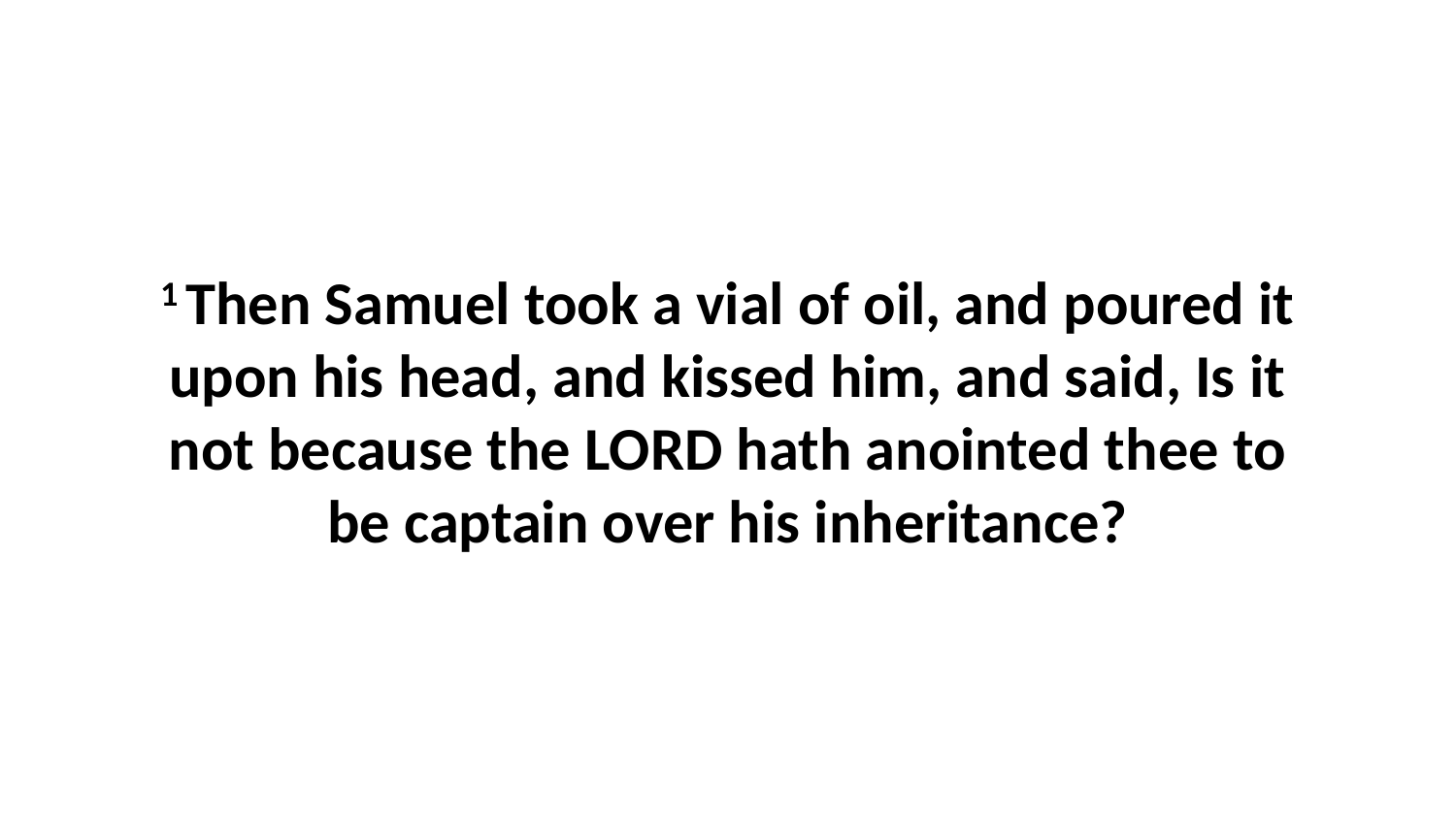

1 Then Samuel took a vial of oil, and poured it upon his head, and kissed him, and said, Is it not because the LORD hath anointed thee to be captain over his inheritance?